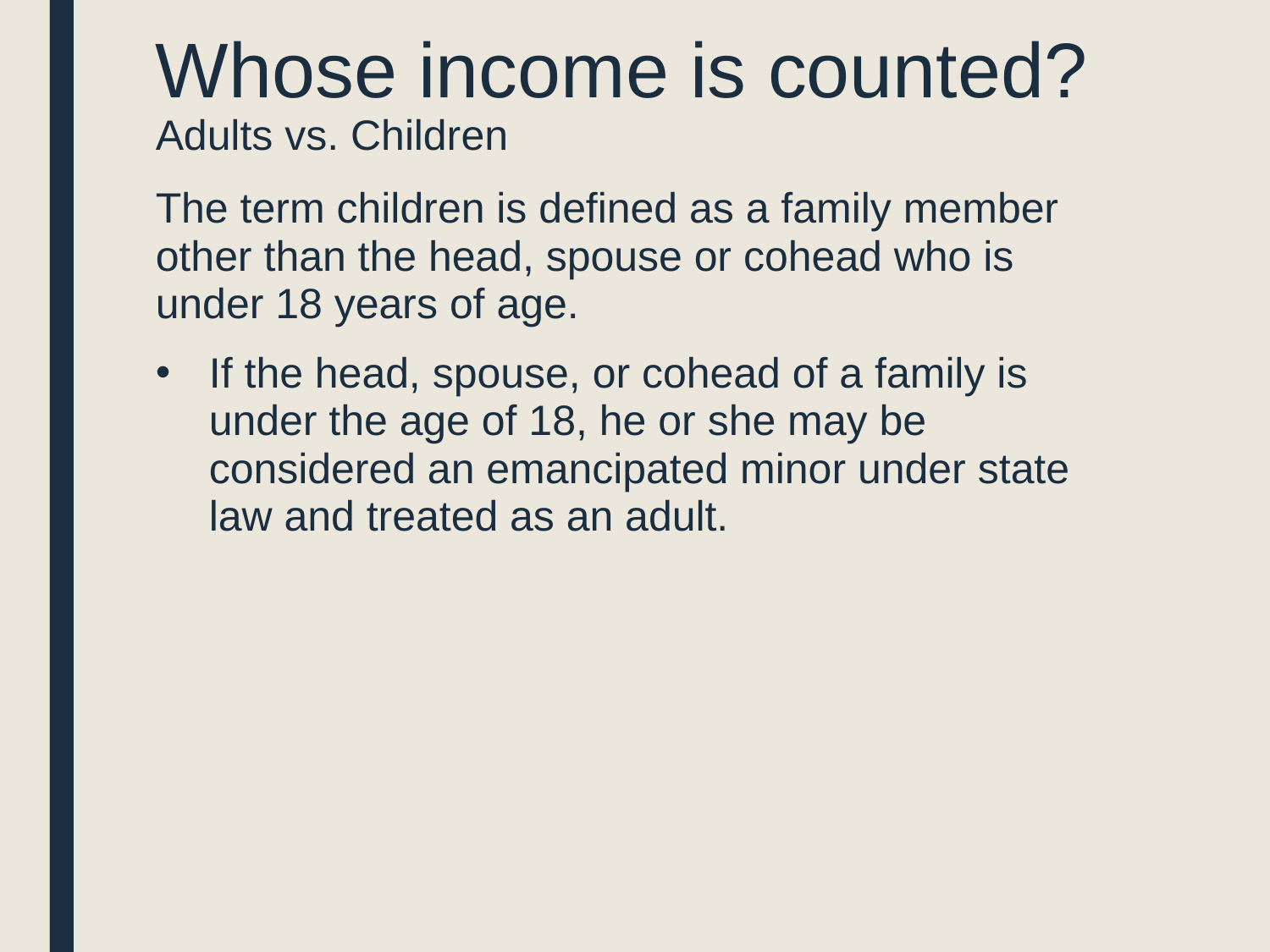

# Whose income is counted? Adults vs. Children
The term children is defined as a family member other than the head, spouse or cohead who is under 18 years of age.
If the head, spouse, or cohead of a family is under the age of 18, he or she may be considered an emancipated minor under state law and treated as an adult.